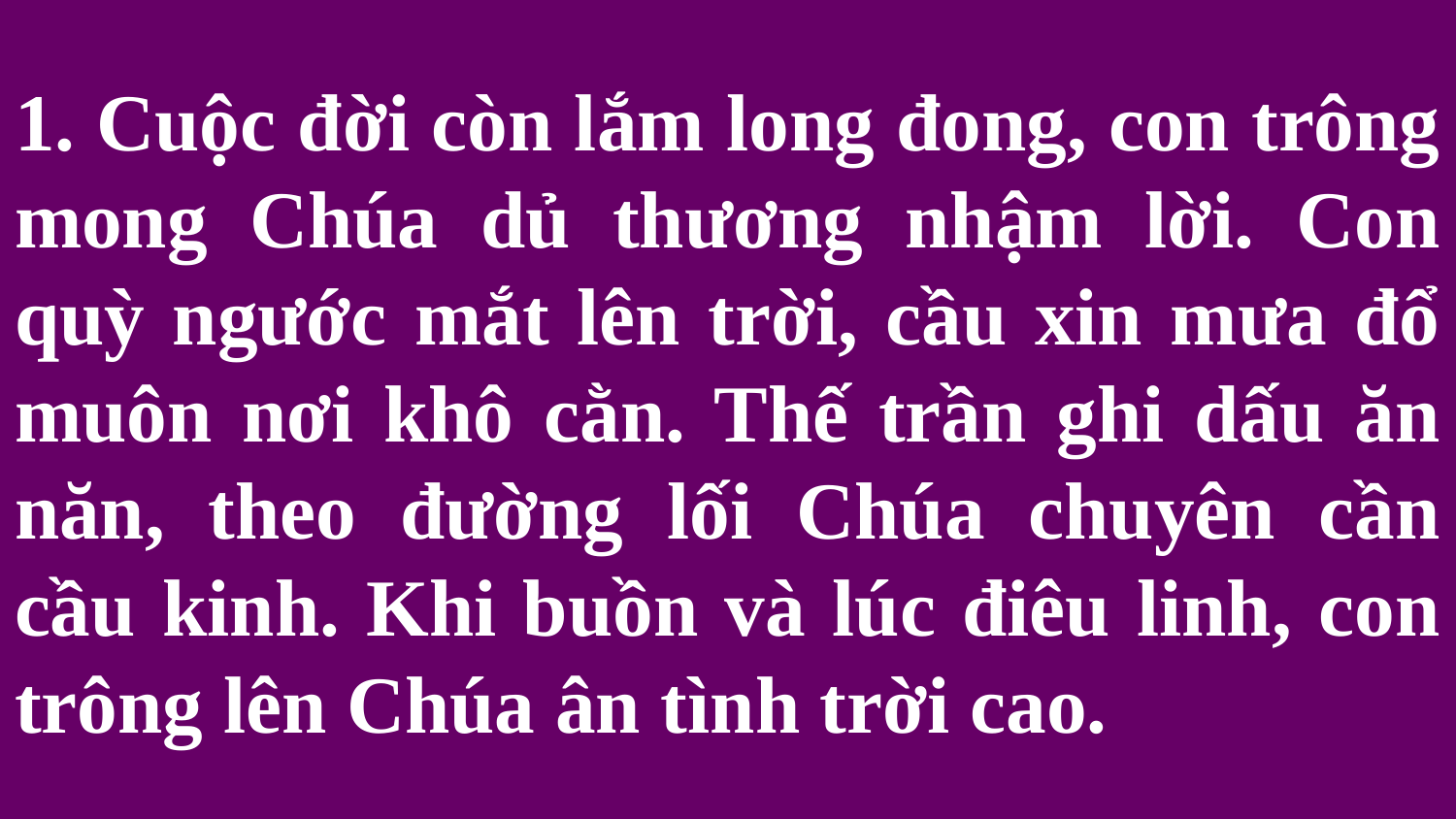

# 1. Cuộc đời còn lắm long đong, con trông mong Chúa dủ thương nhậm lời. Con quỳ ngước mắt lên trời, cầu xin mưa đổ muôn nơi khô cằn. Thế trần ghi dấu ăn năn, theo đường lối Chúa chuyên cần cầu kinh. Khi buồn và lúc điêu linh, con trông lên Chúa ân tình trời cao.